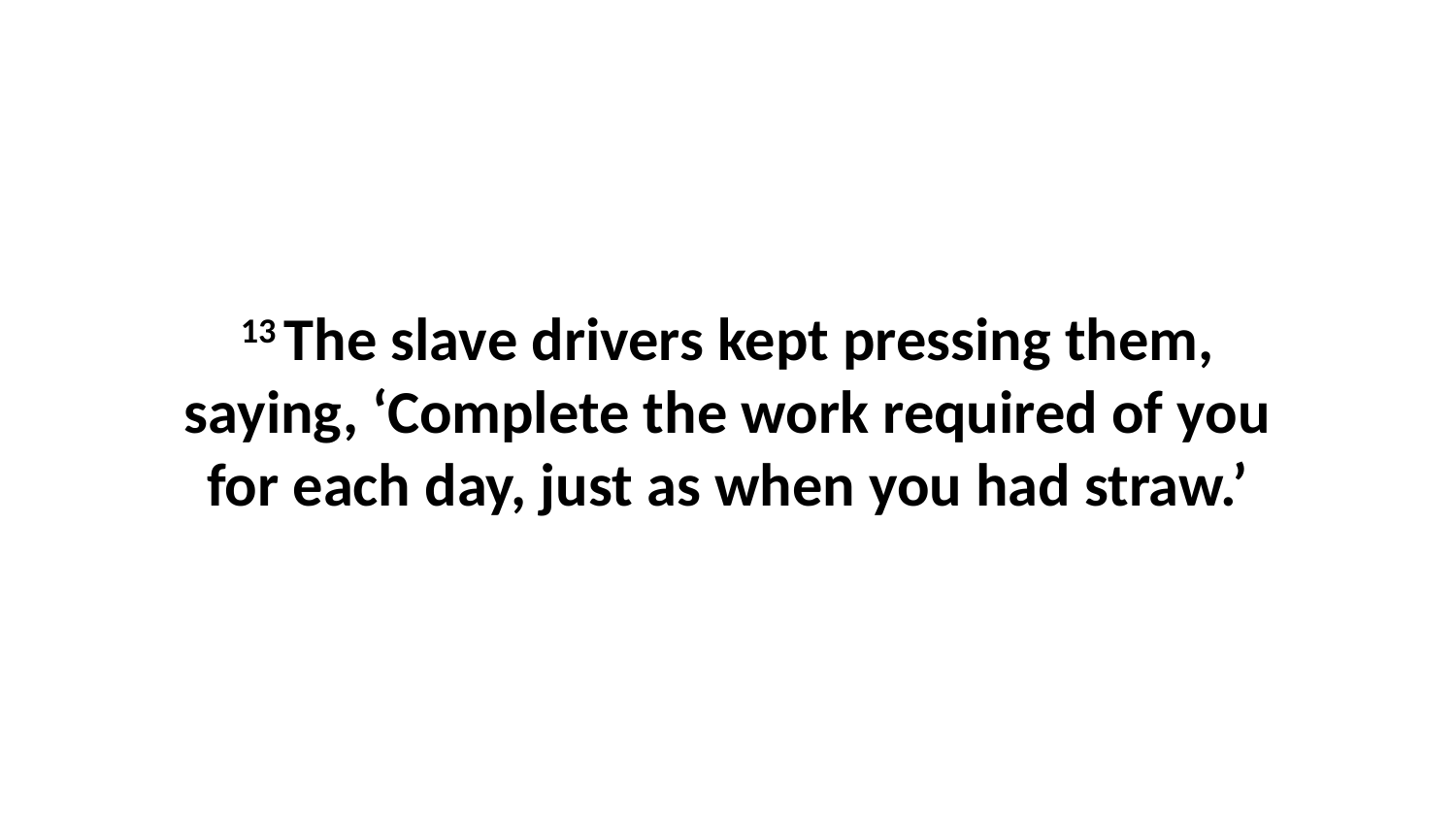

13 The slave drivers kept pressing them, saying, ‘Complete the work required of you for each day, just as when you had straw.’